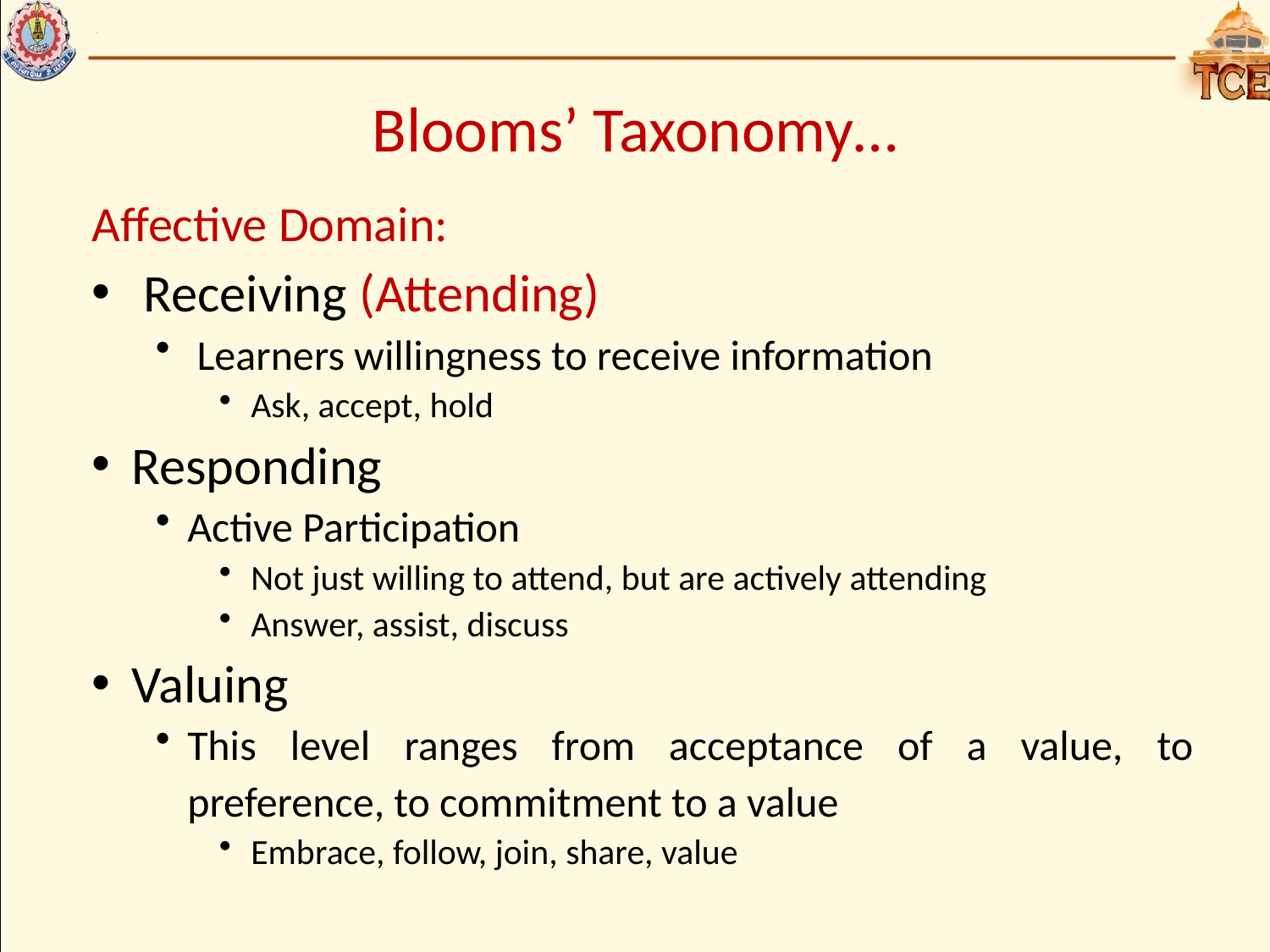

Blooms’ Taxonomy…
Affective Domain:
 Receiving (Attending)
 Learners willingness to receive information
Ask, accept, hold
Responding
Active Participation
Not just willing to attend, but are actively attending
Answer, assist, discuss
Valuing
This level ranges from acceptance of a value, to preference, to commitment to a value
Embrace, follow, join, share, value